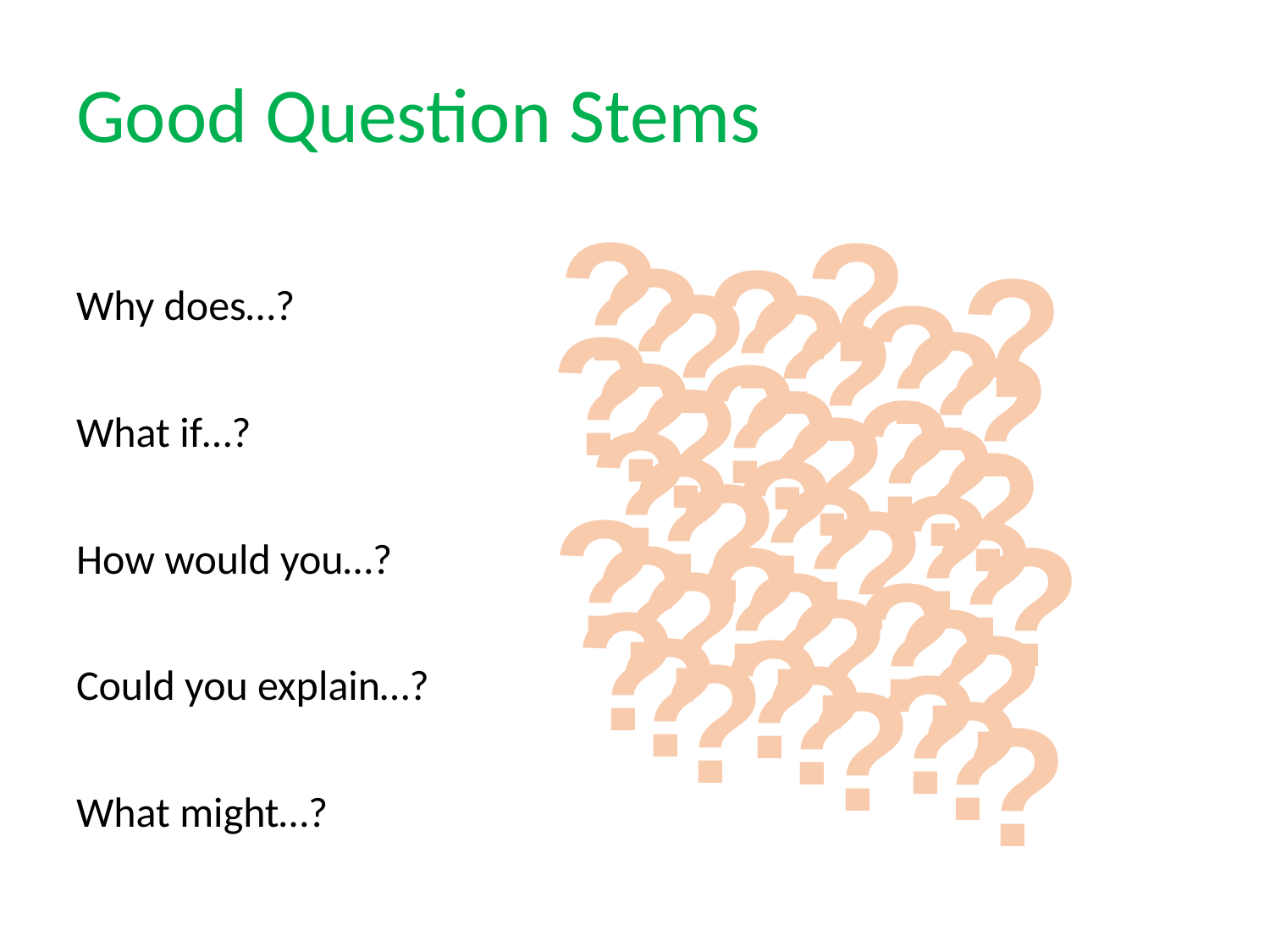

# Good Question Stems
?
?
?
?

Why does…?

What if…?

How would you…?

Could you explain…?

What might…?
?
?
?
?
?
?
?
?
?
?
?
?
?
?
?
?
?
?
?
?
?
?
?
?
?
?
?
?
?
?
?
?
?
?
?
?
?
?
?
?
?
?
?